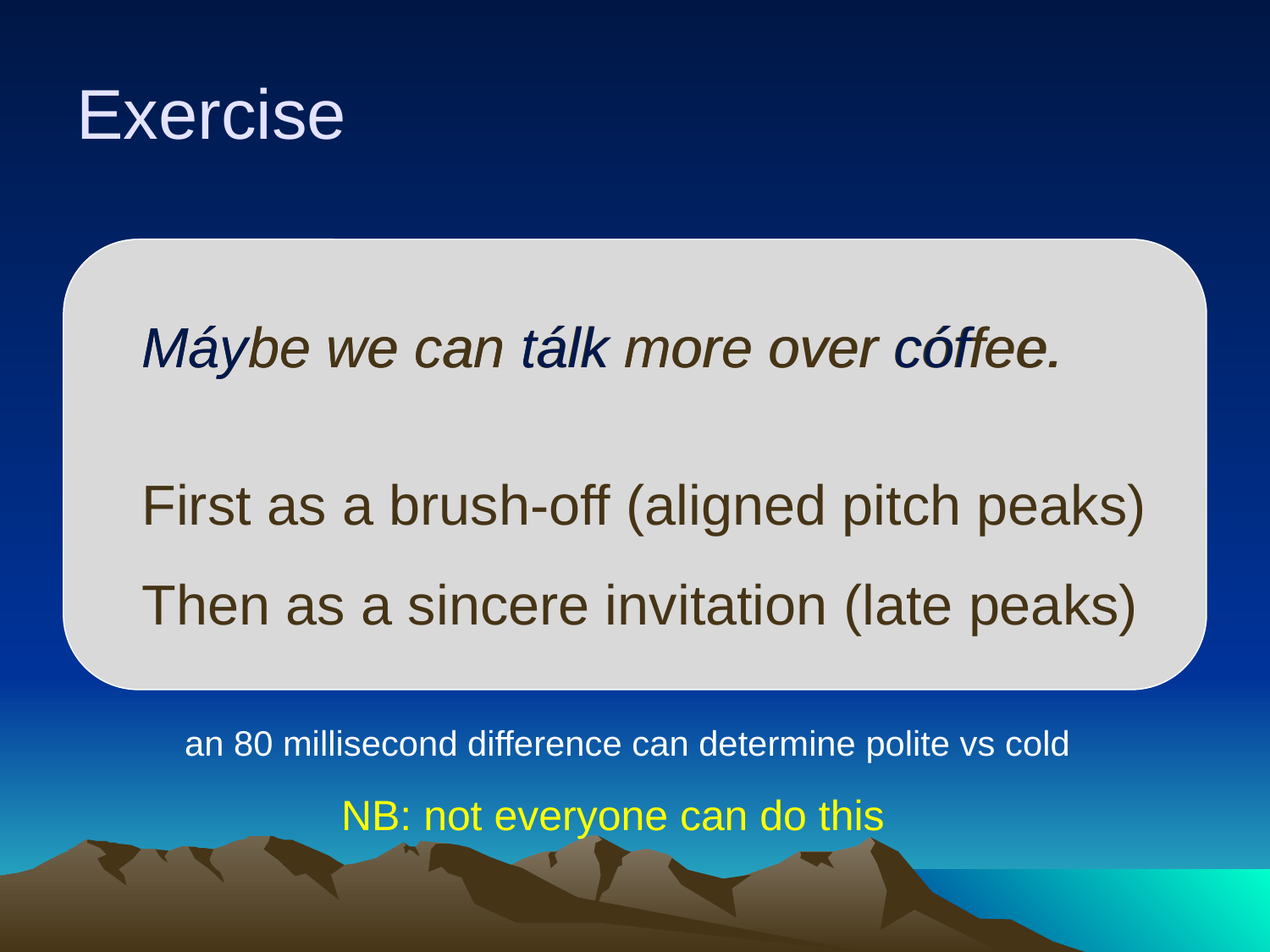

# Exercise

Máybe we can tálk more over cóffee.

Máybe we can tálk more over cóffee.

First as a brush-off (aligned pitch peaks)
Then as a sincere invitation (late peaks)

an 80 millisecond difference can determine polite vs cold
NB: not everyone can do this